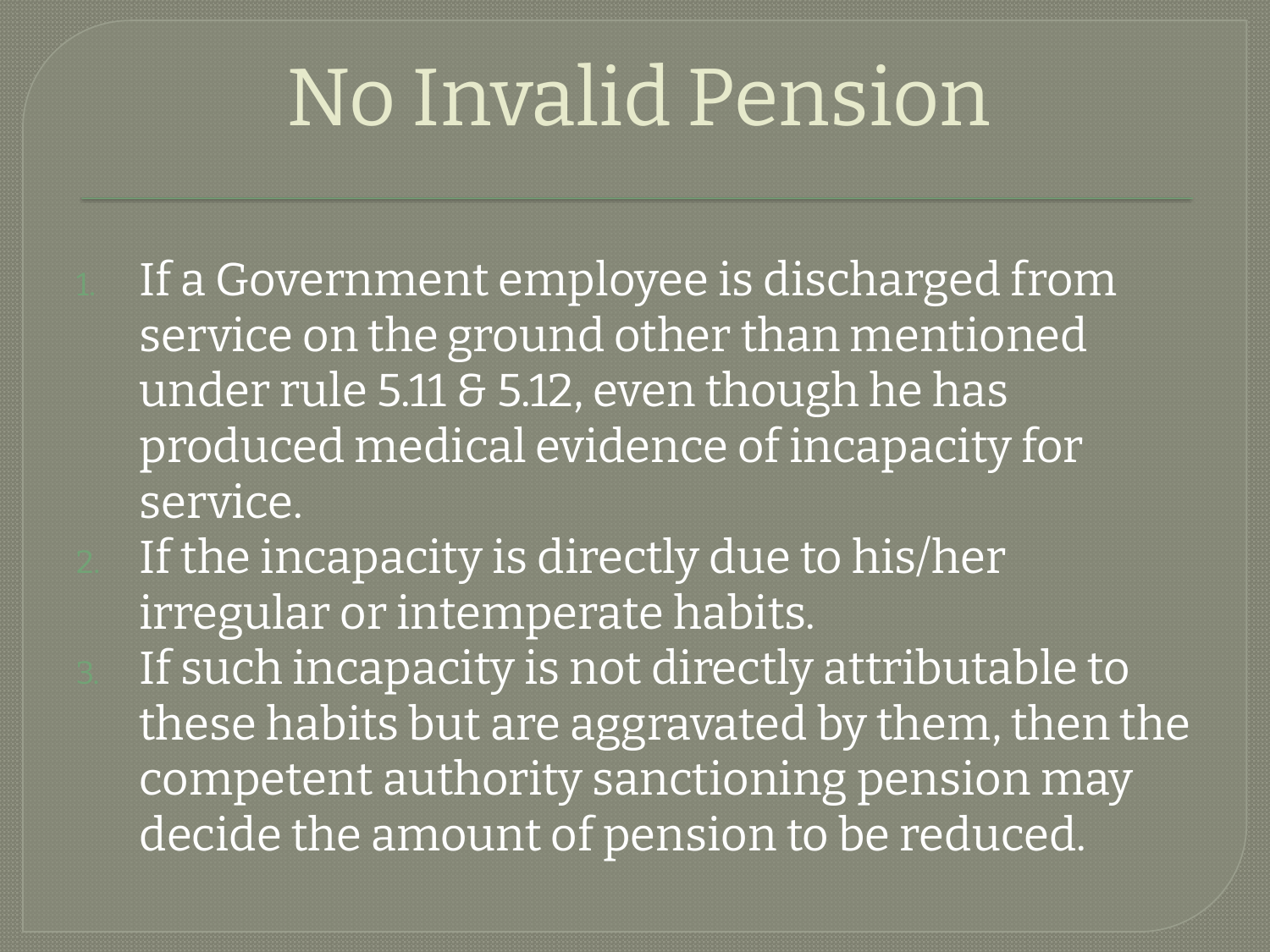

# No Invalid Pension
If a Government employee is discharged from service on the ground other than mentioned under rule 5.11 & 5.12, even though he has produced medical evidence of incapacity for service.
If the incapacity is directly due to his/her irregular or intemperate habits.
If such incapacity is not directly attributable to these habits but are aggravated by them, then the competent authority sanctioning pension may decide the amount of pension to be reduced.